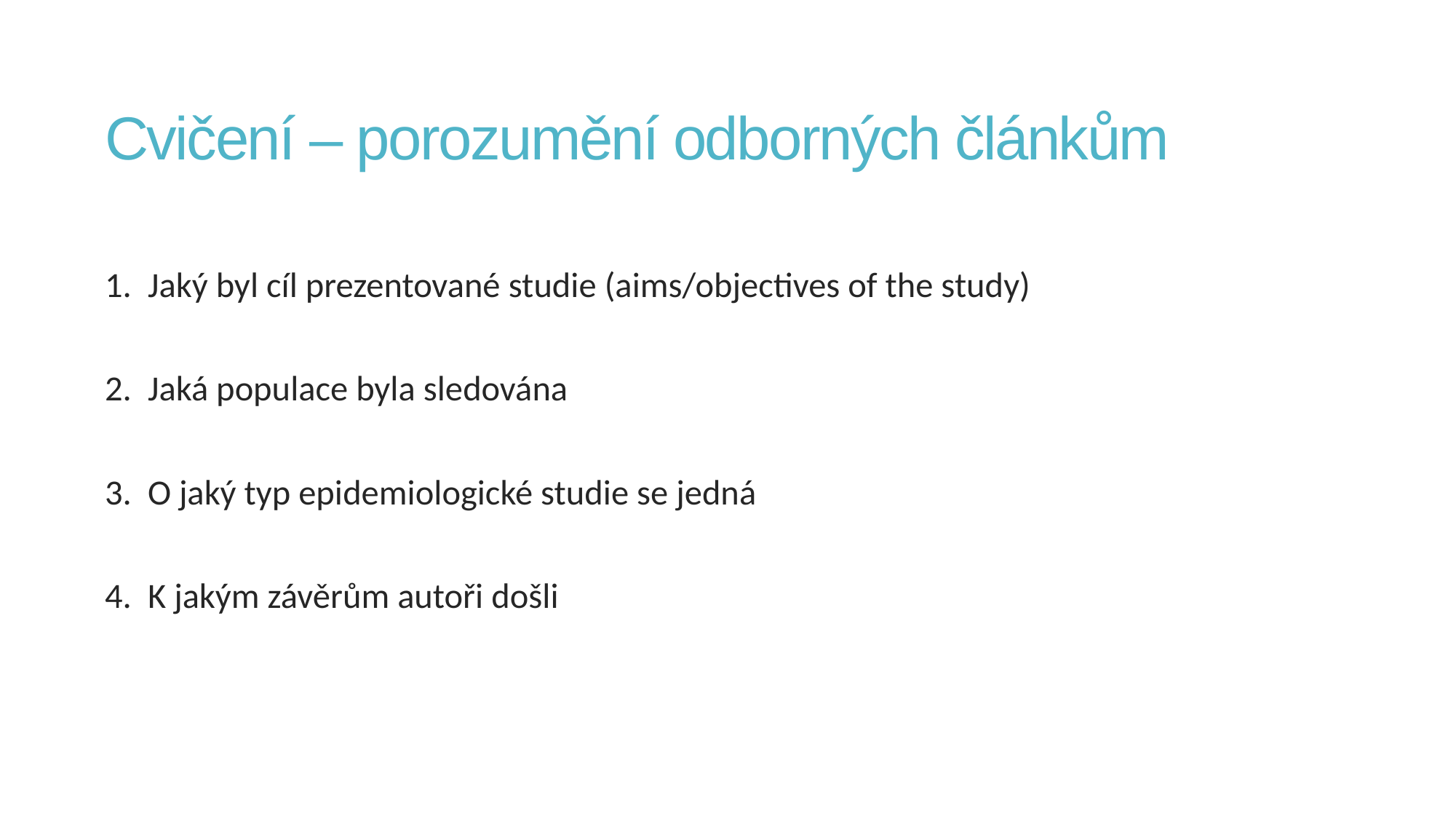

# Cvičení – porozumění odborných článkům
Jaký byl cíl prezentované studie (aims/objectives of the study)
Jaká populace byla sledována
O jaký typ epidemiologické studie se jedná
K jakým závěrům autoři došli